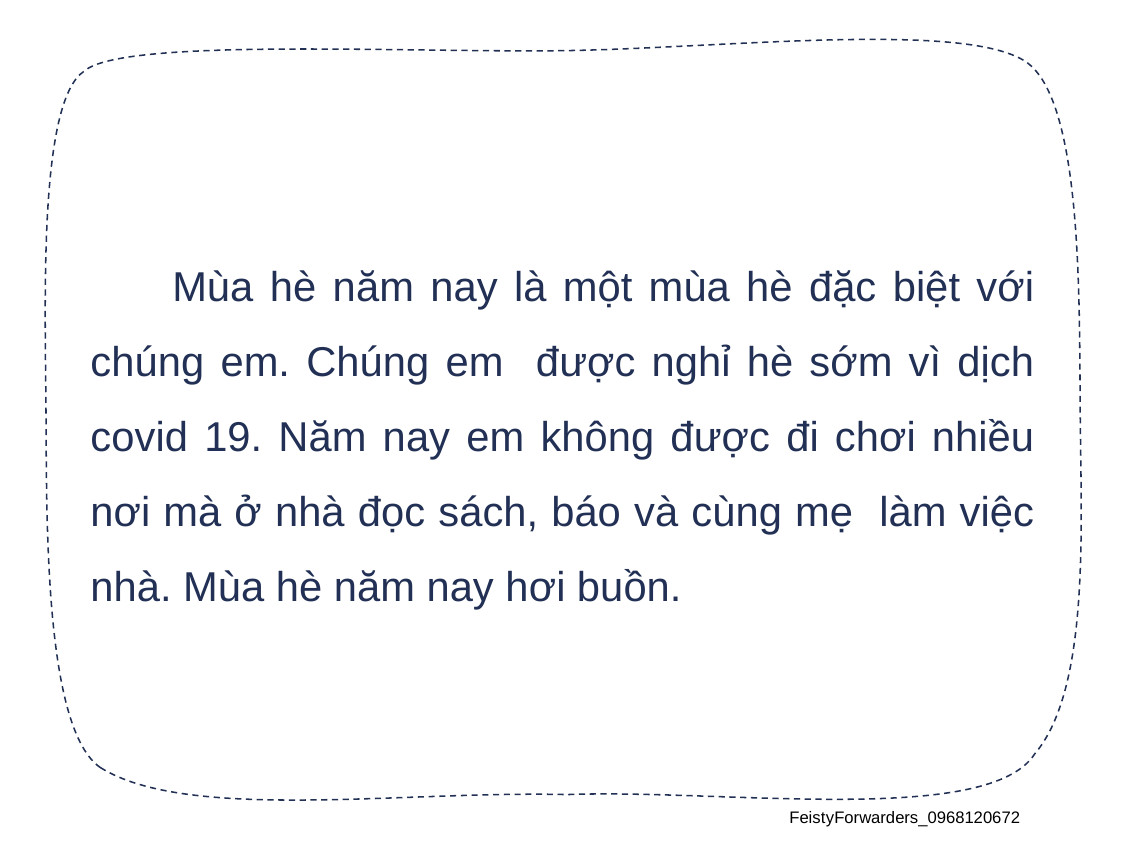

Mùa hè năm nay là một mùa hè đặc biệt với chúng em. Chúng em  được nghỉ hè sớm vì dịch covid 19. Năm nay em không được đi chơi nhiều nơi mà ở nhà đọc sách, báo và cùng mẹ  làm việc nhà. Mùa hè năm nay hơi buồn.